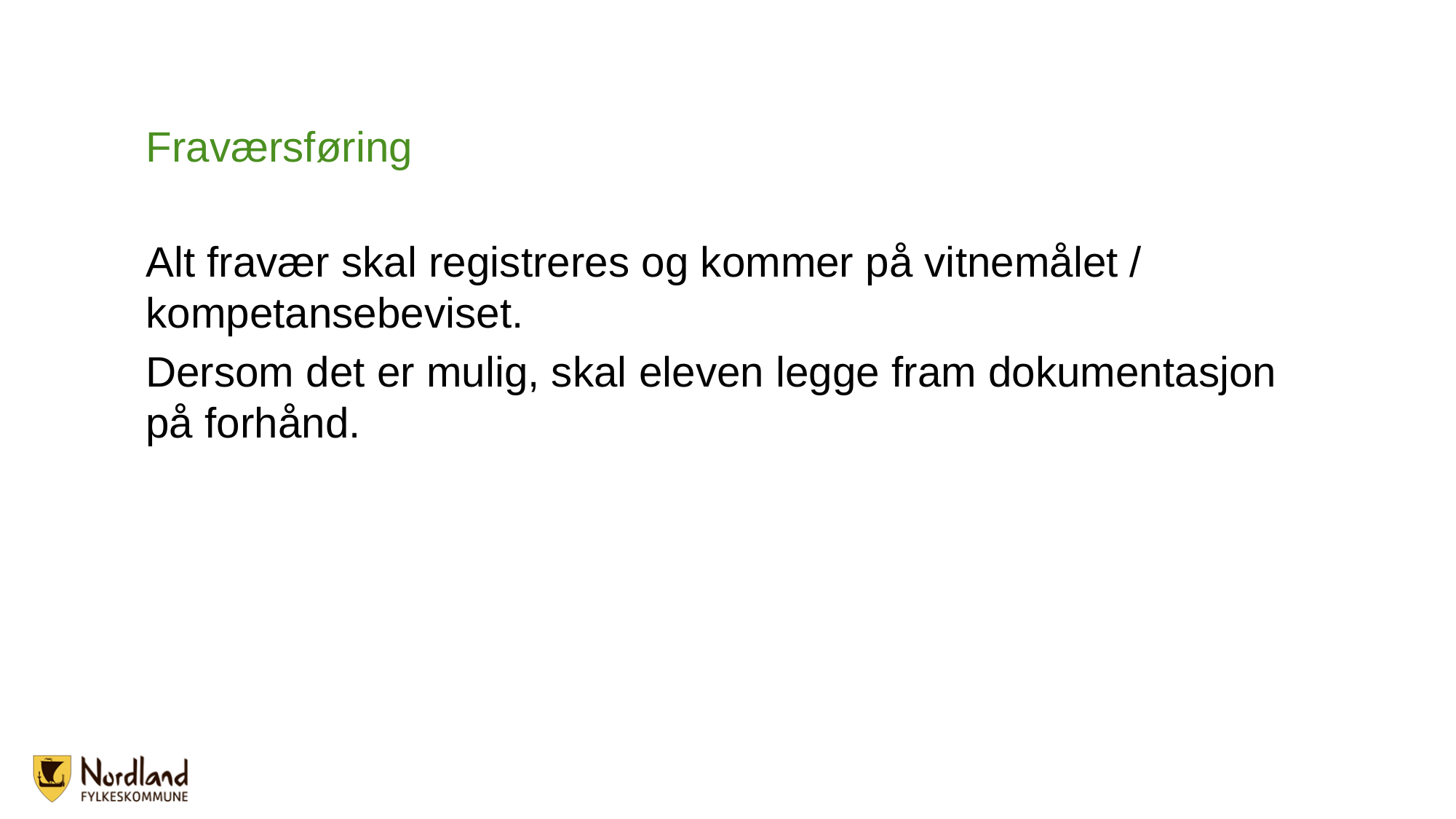

# Fraværsføring
Alt fravær skal registreres og kommer på vitnemålet / kompetansebeviset.
Dersom det er mulig, skal eleven legge fram dokumentasjon på forhånd.